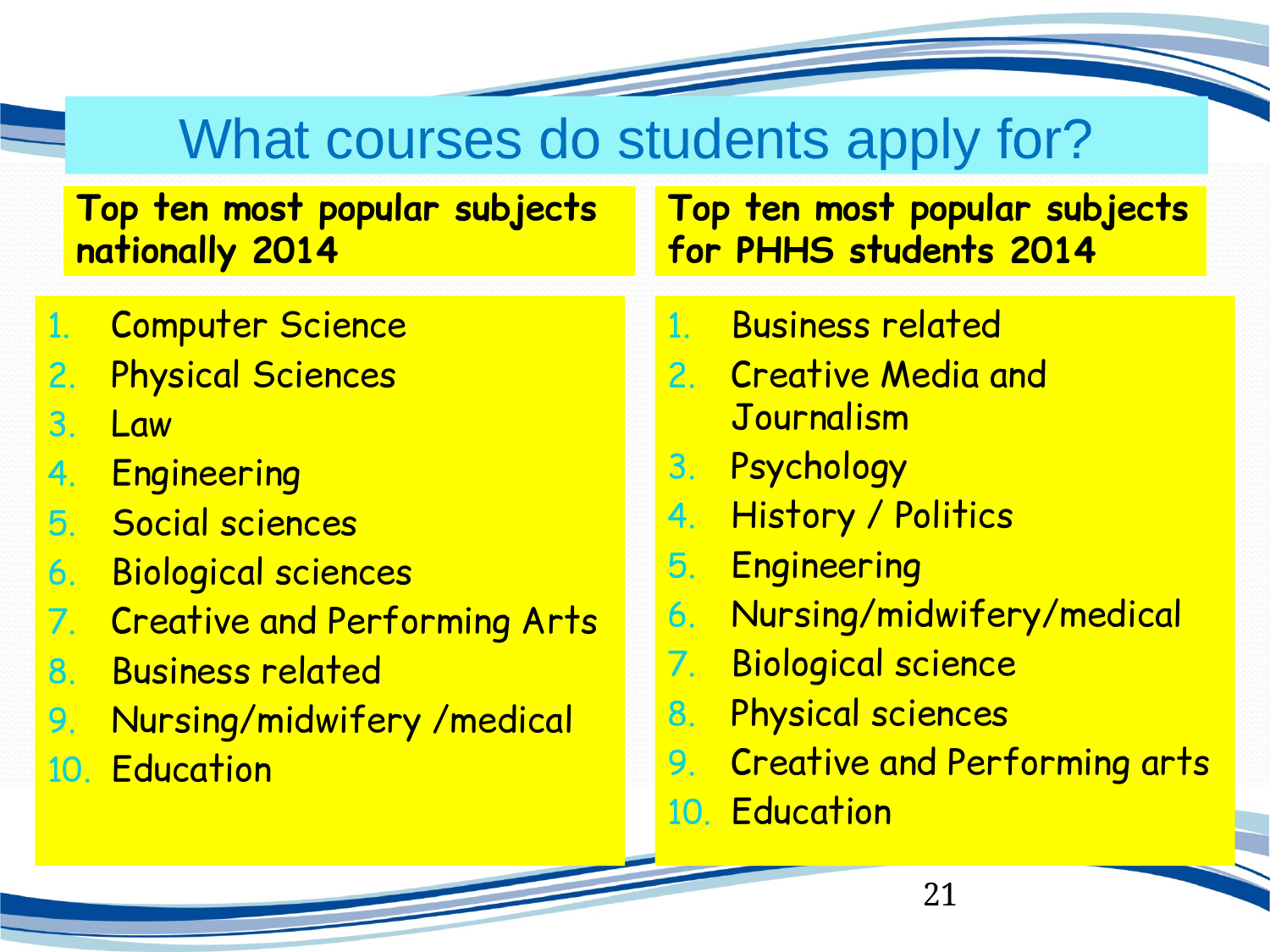

# What courses do students apply for?
Top ten most popular subjects nationally 2014
Top ten most popular subjects for PHHS students 2014
Computer Science
Physical Sciences
Law
Engineering
Social sciences
Biological sciences
Creative and Performing Arts
Business related
Nursing/midwifery /medical
Education
Business related
Creative Media and Journalism
Psychology
History / Politics
Engineering
Nursing/midwifery/medical
Biological science
Physical sciences
Creative and Performing arts
Education

21